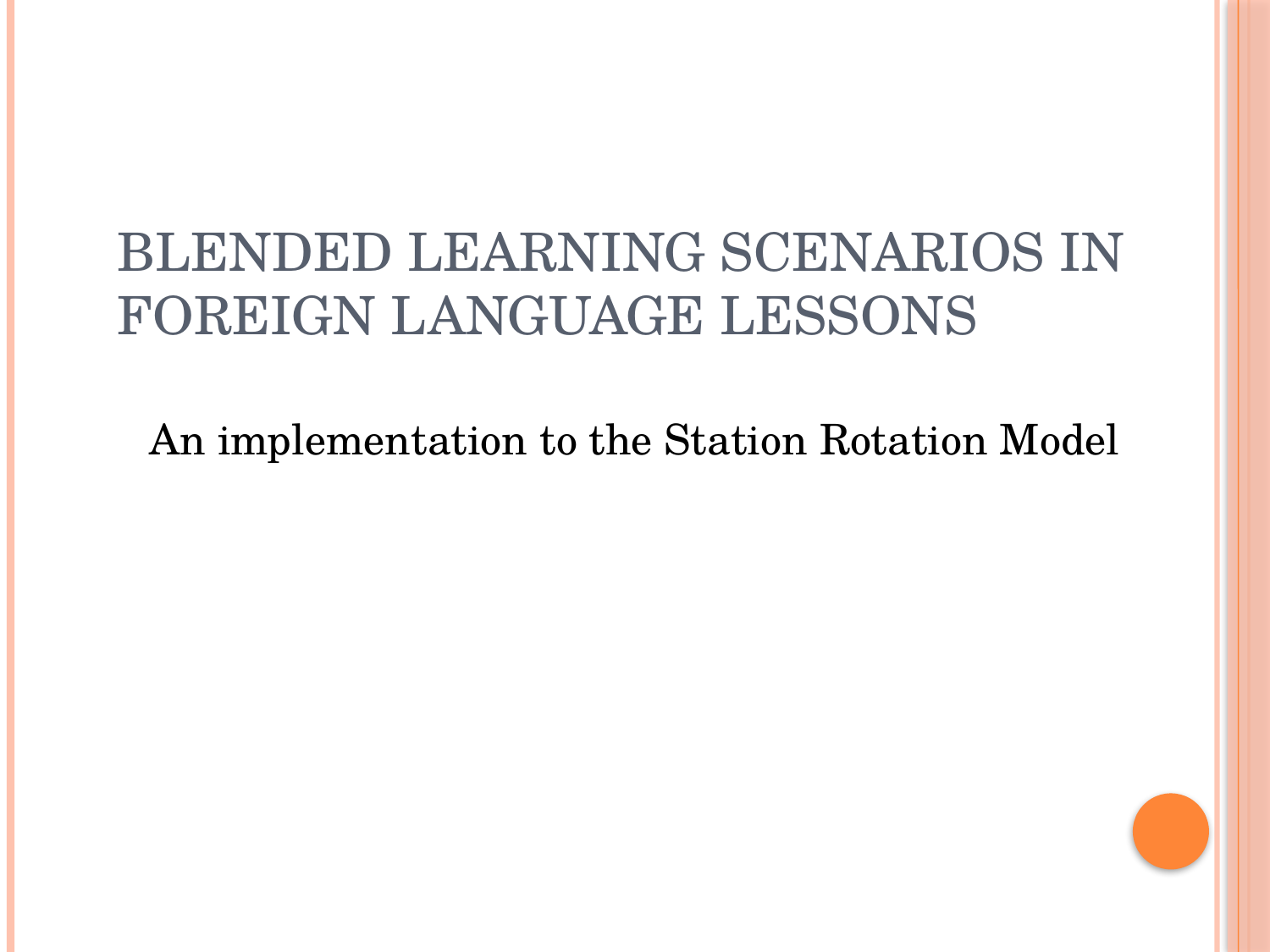

# Blended Learning scenarios in Foreign Language Lessons
An implementation to the Station Rotation Model